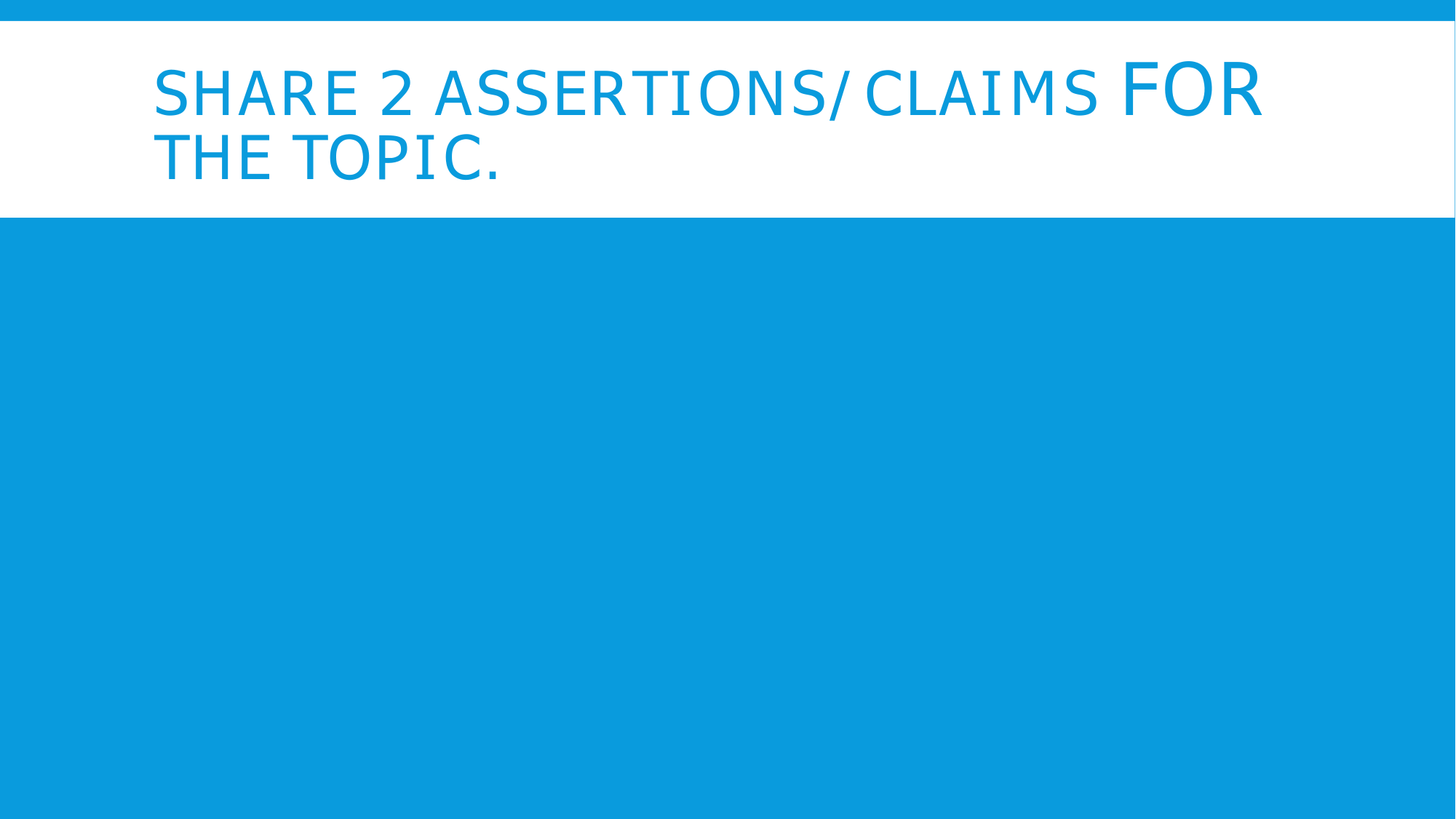

# SHARE 2 assertions/claims for the topic.